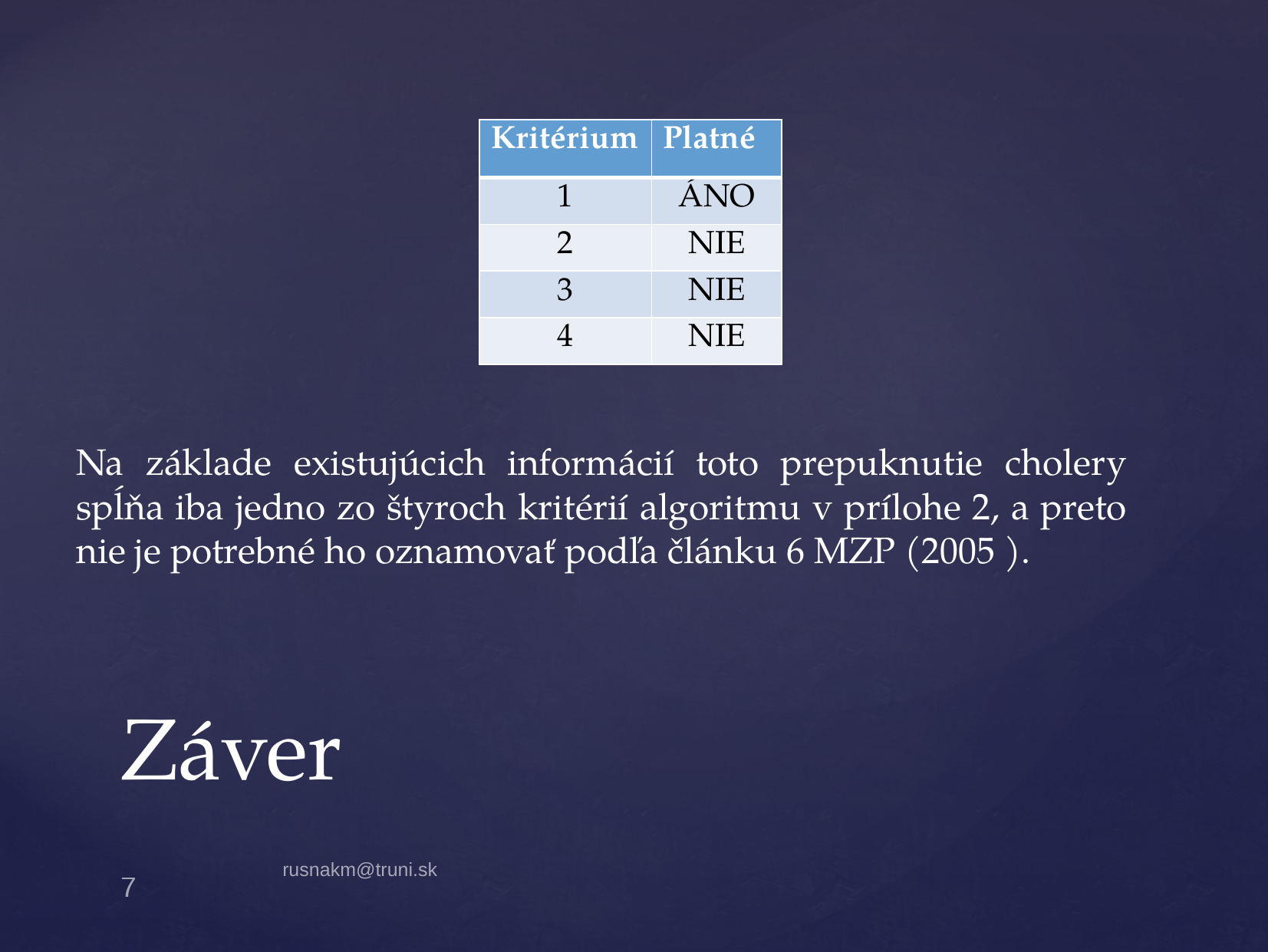

| Kritérium | Platné |
| --- | --- |
| 1 | ÁNO |
| 2 | NIE |
| 3 | NIE |
| 4 | NIE |

Na základe existujúcich informácií toto prepuknutie cholery spĺňa iba jedno zo štyroch kritérií algoritmu v prílohe 2, a preto nie je potrebné ho oznamovať podľa článku 6 MZP (2005 ).
# Záver
rusnakm@truni.sk
7